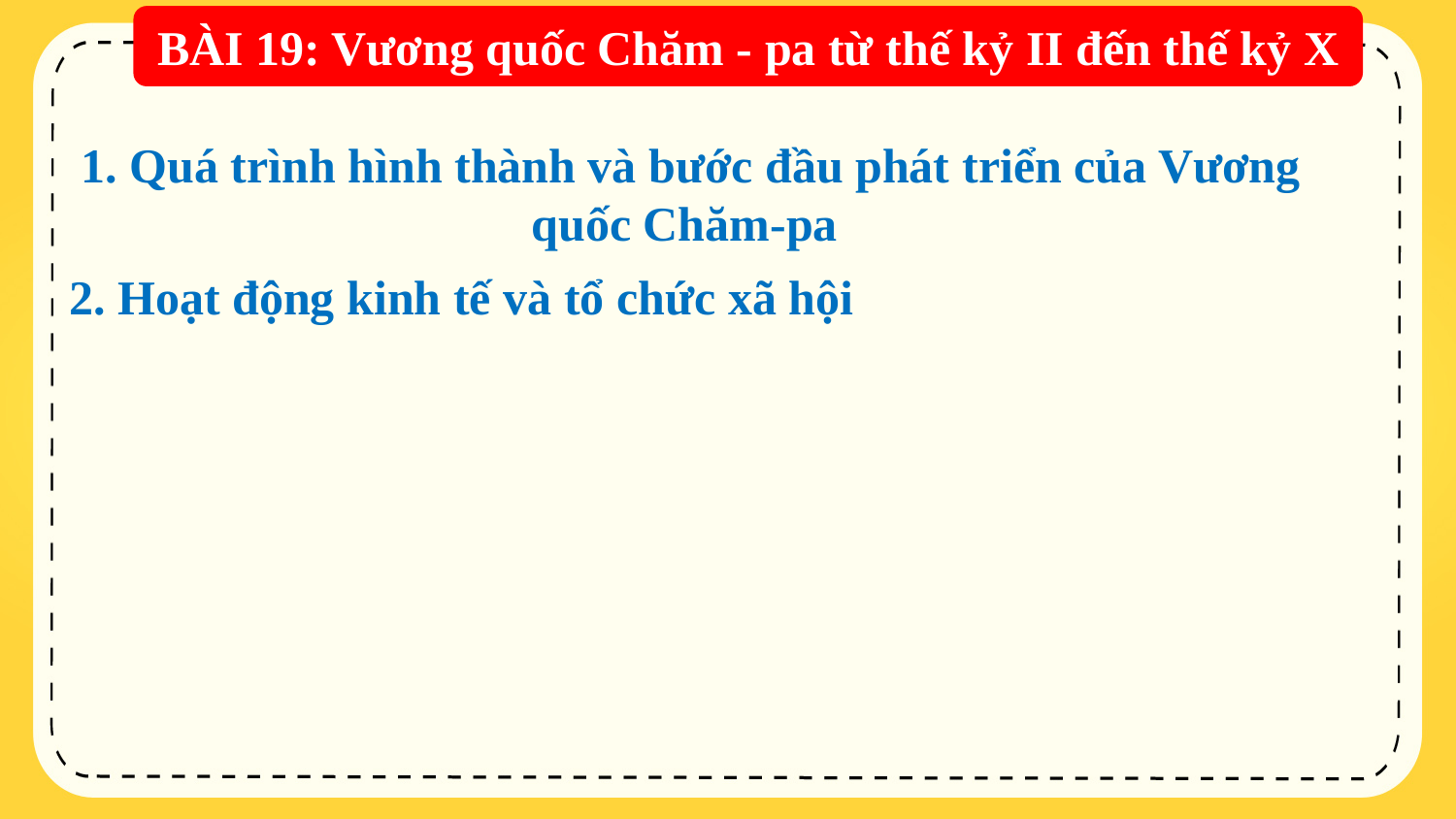

BÀI 19: Vương quốc Chăm - pa từ thế kỷ II đến thế kỷ X
1. Quá trình hình thành và bước đầu phát triển của Vương quốc Chăm-pa
2. Hoạt động kinh tế và tổ chức xã hội